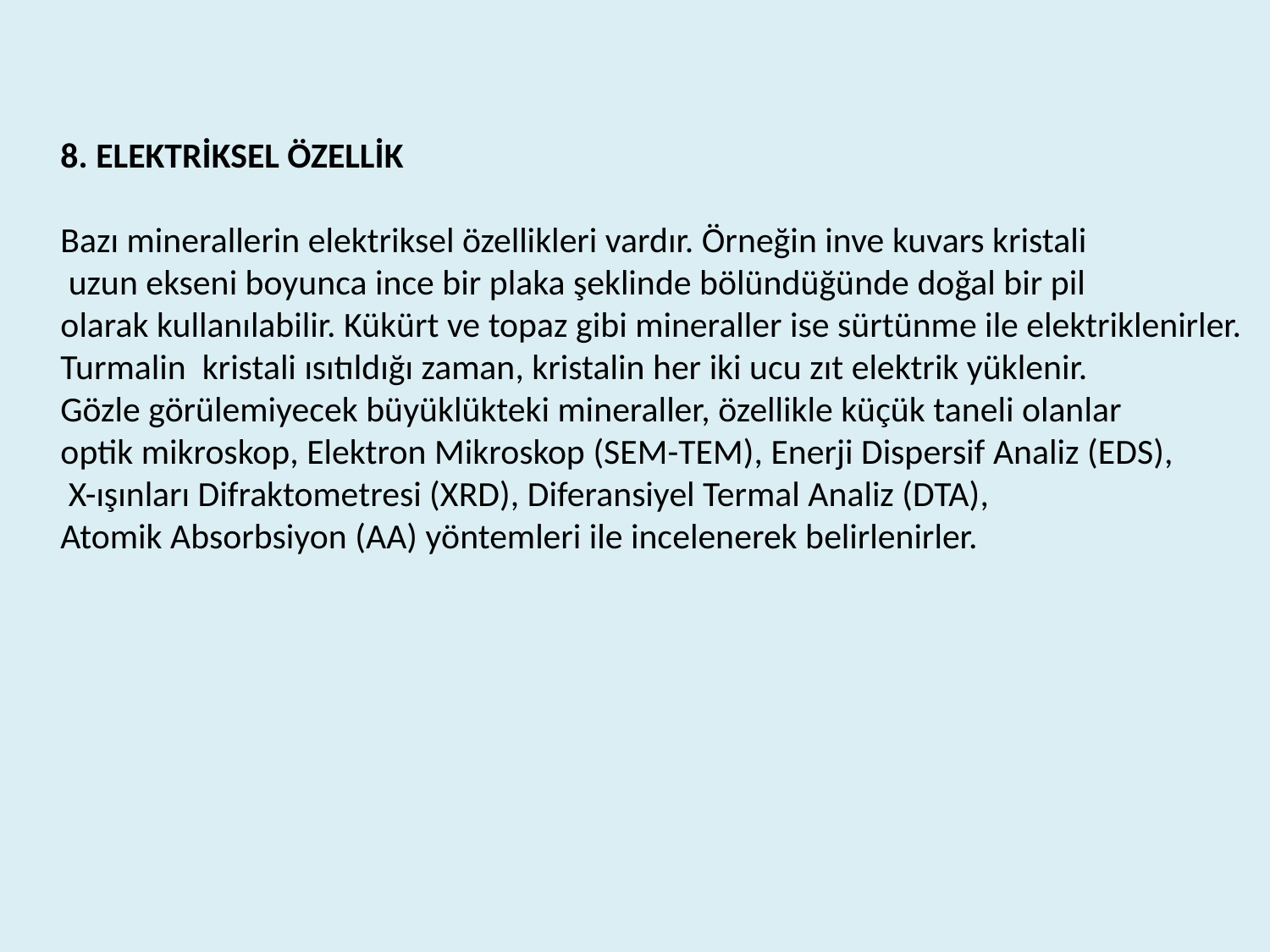

8. ELEKTRİKSEL ÖZELLİK

Bazı minerallerin elektriksel özellikleri vardır. Örneğin inve kuvars kristali
 uzun ekseni boyunca ince bir plaka şeklinde bölündüğünde doğal bir pil
olarak kullanılabilir. Kükürt ve topaz gibi mineraller ise sürtünme ile elektriklenirler.
Turmalin  kristali ısıtıldığı zaman, kristalin her iki ucu zıt elektrik yüklenir.
Gözle görülemiyecek büyüklükteki mineraller, özellikle küçük taneli olanlar
optik mikroskop, Elektron Mikroskop (SEM-TEM), Enerji Dispersif Analiz (EDS),
 X-ışınları Difraktometresi (XRD), Diferansiyel Termal Analiz (DTA),
Atomik Absorbsiyon (AA) yöntemleri ile incelenerek belirlenirler.